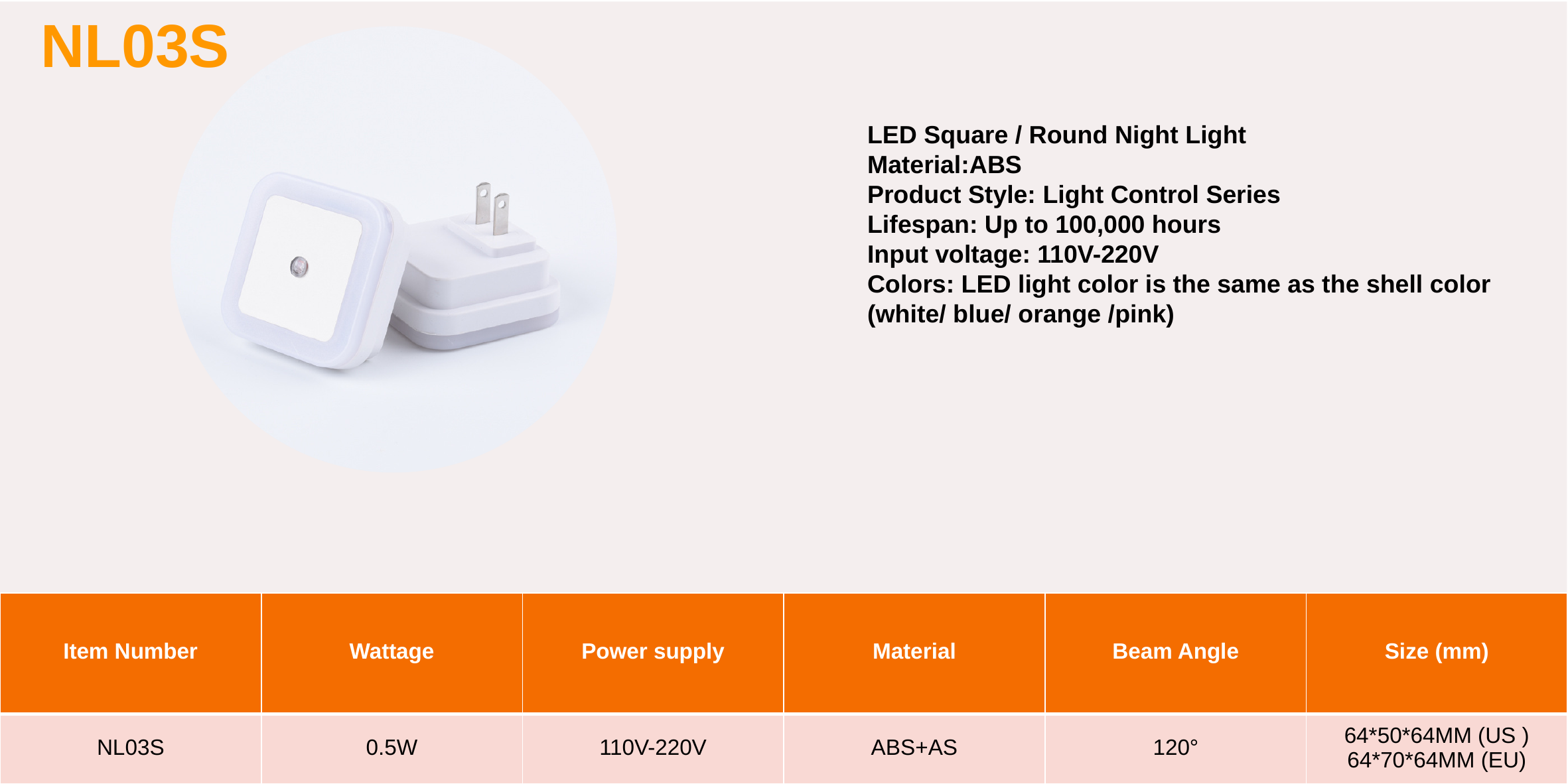

NL03S

LED Square / Round Night Light
Material:ABS
Product Style: Light Control Series
Lifespan: Up to 100,000 hours
Input voltage: 110V-220V
Colors: LED light color is the same as the shell color (white/ blue/ orange /pink)
| Item Number | Wattage | Power supply | Material | Beam Angle | Size (mm) |
| --- | --- | --- | --- | --- | --- |
| NL03S | 0.5W | 110V-220V | ABS+AS | 120° | 64\*50\*64MM (US ) 64\*70\*64MM (EU) |
| Modern Ceiling Light Material:Iron base+ PMMA Cover Input Voltage:AC85-265V Led Chip:2835SMD IP Rating:IP44 CRI>80 PF>0.9 Color Temperature:3000K/4500K/6000K Operating Temperature:-25℃ ~50℃ Life Span:50000hours Certificate:CE ROHS |  |  |  |  |  |  |
| --- | --- | --- | --- | --- | --- | --- |
| Item Number | Wattage | LedQuantity | LuminousFlux | Beam Angle | Size (mm) | WIFI Control Remte control Switch control Dimmer control |
| CL-N00 | 24W | 48pcs2835SMD | 1920-2160lm | 120° | 350mm | Yes |
|  | 36W | 72pcs2835SMD | 2880-3240lm | 120° | 400mm |  |
|  | 40W | 80pcs2835SMD | 3200-3600lm | 120° | 450mm |  |
| Modern Ceiling Light Material:Iron base+ PMMA Cover Input Voltage:AC85-265V Led Chip:2835SMD IP Rating:IP44 CRI>80 PF>0.9 Color Temperature:3000K/4500K/6000K Operating Temperature:-25℃ ~50℃ Life Span:50000hours Certificate:CE ROHS |  |  |  |  |  |  |
| --- | --- | --- | --- | --- | --- | --- |
| Item Number | Wattage | LedQuantity | LuminousFlux | Beam Angle | Size (mm) | WIFI Control Remte control Switch control Dimmer control |
| CL-N00 | 24W | 48pcs2835SMD | 1920-2160lm | 120° | 350mm | Yes |
|  | 36W | 72pcs2835SMD | 2880-3240lm | 120° | 400mm |  |
|  | 40W | 80pcs2835SMD | 3200-3600lm | 120° | 450mm |  |
| Modern Ceiling Light Material:Iron base+ PMMA Cover Input Voltage:AC85-265V Led Chip:2835SMD IP Rating:IP44 CRI>80 PF>0.9 Color Temperature:3000K/4500K/6000K Operating Temperature:-25℃ ~50℃ Life Span:50000hours Certificate:CE ROHS |  |  |  |  |  |  |
| --- | --- | --- | --- | --- | --- | --- |
| Item Number | Wattage | LedQuantity | LuminousFlux | Beam Angle | Size (mm) | WIFI Control Remte control Switch control Dimmer control |
| CL-N00 | 24W | 48pcs2835SMD | 1920-2160lm | 120° | 350mm | Yes |
|  | 36W | 72pcs2835SMD | 2880-3240lm | 120° | 400mm |  |
|  | 40W | 80pcs2835SMD | 3200-3600lm | 120° | 450mm |  |
| Modern Ceiling Light Material:Iron base+ PMMA Cover Input Voltage:AC85-265V Led Chip:2835SMD IP Rating:IP44 CRI>80 PF>0.9 Color Temperature:3000K/4500K/6000K Operating Temperature:-25℃ ~50℃ Life Span:50000hours Certificate:CE ROHS |  |  |  |  |  |  |
| --- | --- | --- | --- | --- | --- | --- |
| Item Number | Wattage | LedQuantity | LuminousFlux | Beam Angle | Size (mm) | WIFI Control Remte control Switch control Dimmer control |
| CL-N00 | 24W | 48pcs2835SMD | 1920-2160lm | 120° | 350mm | Yes |
|  | 36W | 72pcs2835SMD | 2880-3240lm | 120° | 400mm |  |
|  | 40W | 80pcs2835SMD | 3200-3600lm | 120° | 450mm |  |